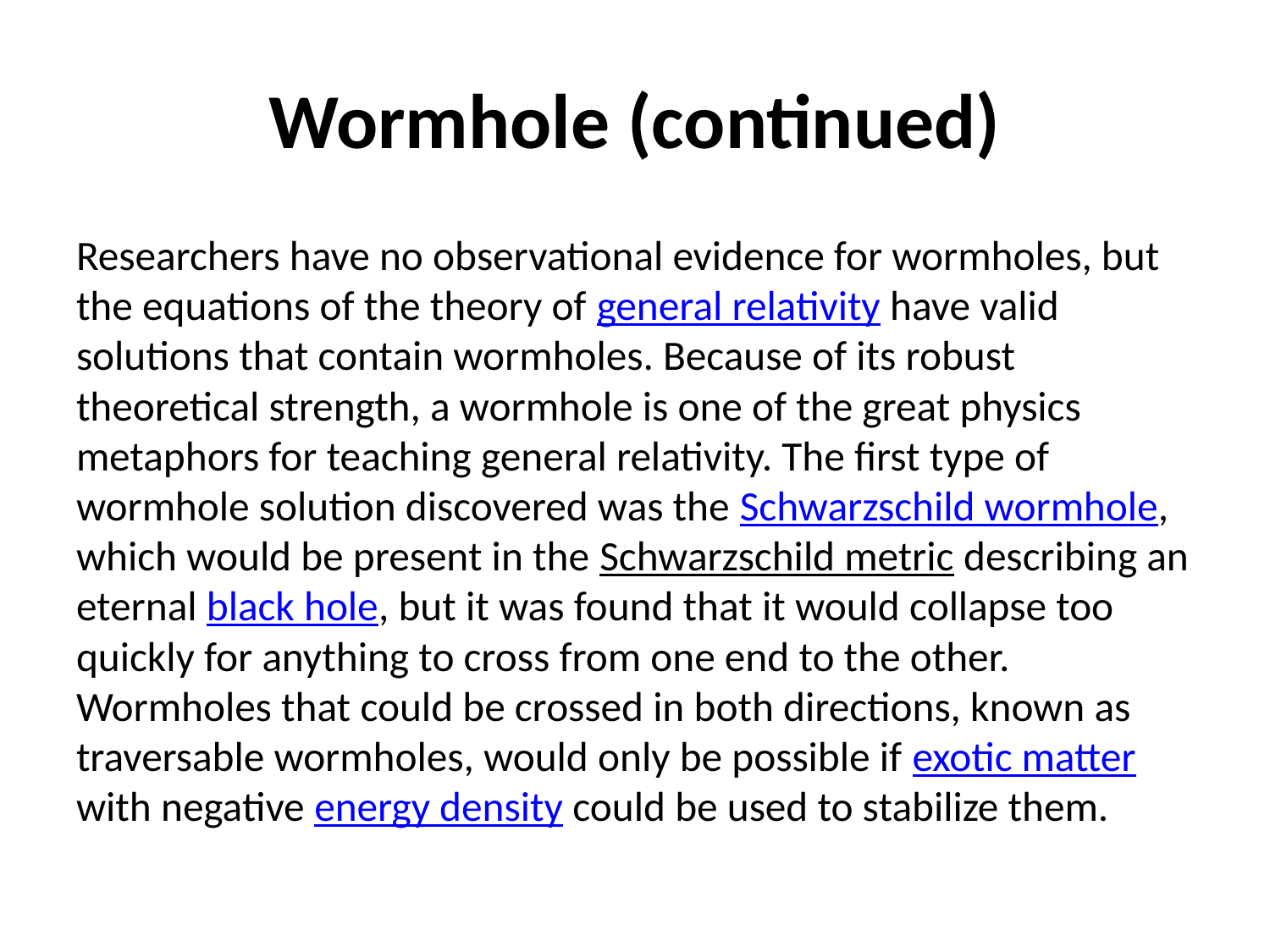

# Wormhole (continued)
Researchers have no observational evidence for wormholes, but the equations of the theory of general relativity have valid solutions that contain wormholes. Because of its robust theoretical strength, a wormhole is one of the great physics metaphors for teaching general relativity. The first type of wormhole solution discovered was the Schwarzschild wormhole, which would be present in the Schwarzschild metric describing an eternal black hole, but it was found that it would collapse too quickly for anything to cross from one end to the other. Wormholes that could be crossed in both directions, known as traversable wormholes, would only be possible if exotic matter with negative energy density could be used to stabilize them.